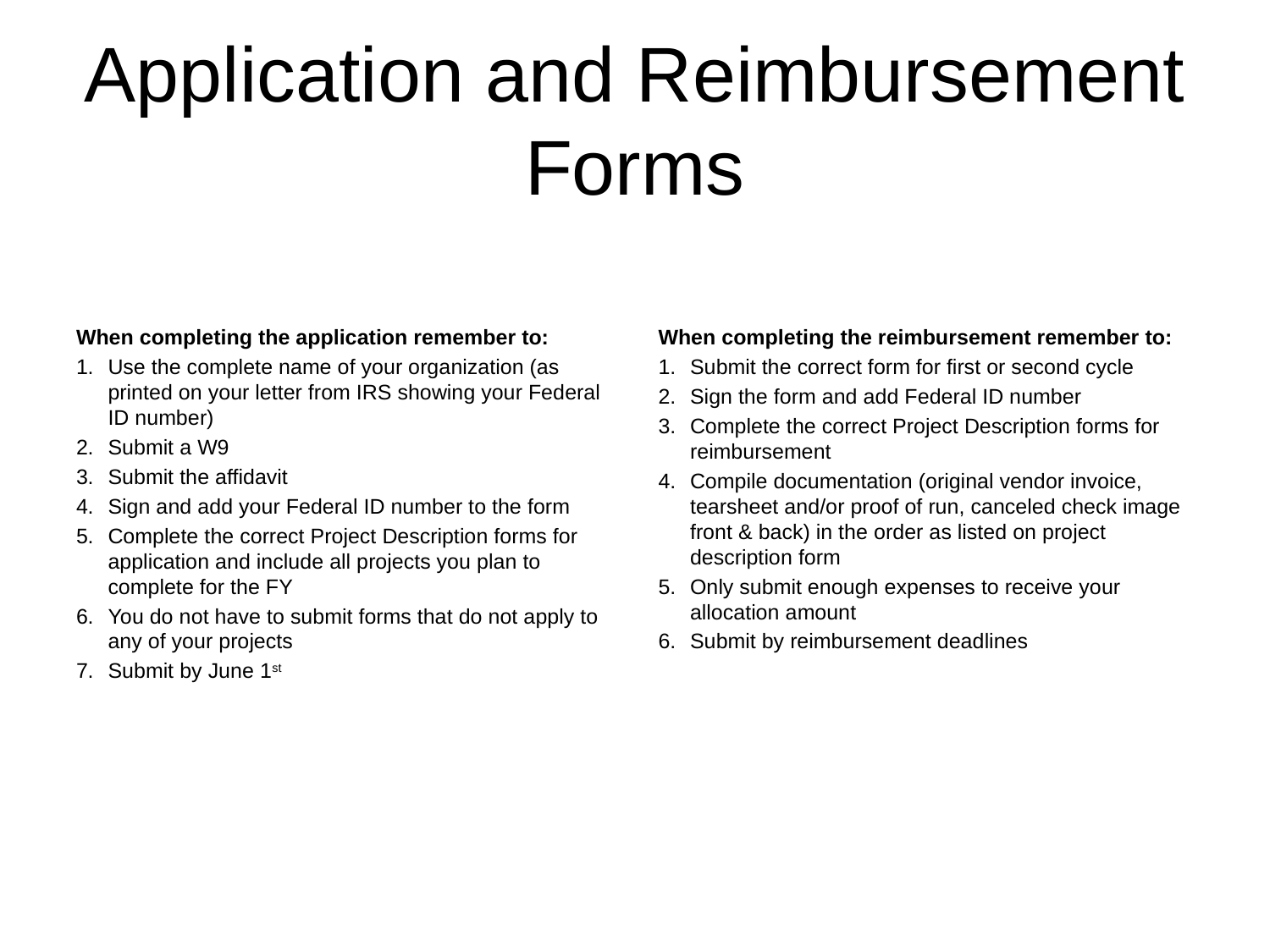

# Application and Reimbursement Forms
When completing the application remember to:
Use the complete name of your organization (as printed on your letter from IRS showing your Federal ID number)
Submit a W9
Submit the affidavit
Sign and add your Federal ID number to the form
Complete the correct Project Description forms for application and include all projects you plan to complete for the FY
You do not have to submit forms that do not apply to any of your projects
Submit by June 1st

When completing the reimbursement remember to:
Submit the correct form for first or second cycle
Sign the form and add Federal ID number
Complete the correct Project Description forms for reimbursement
Compile documentation (original vendor invoice, tearsheet and/or proof of run, canceled check image front & back) in the order as listed on project description form
Only submit enough expenses to receive your allocation amount
Submit by reimbursement deadlines